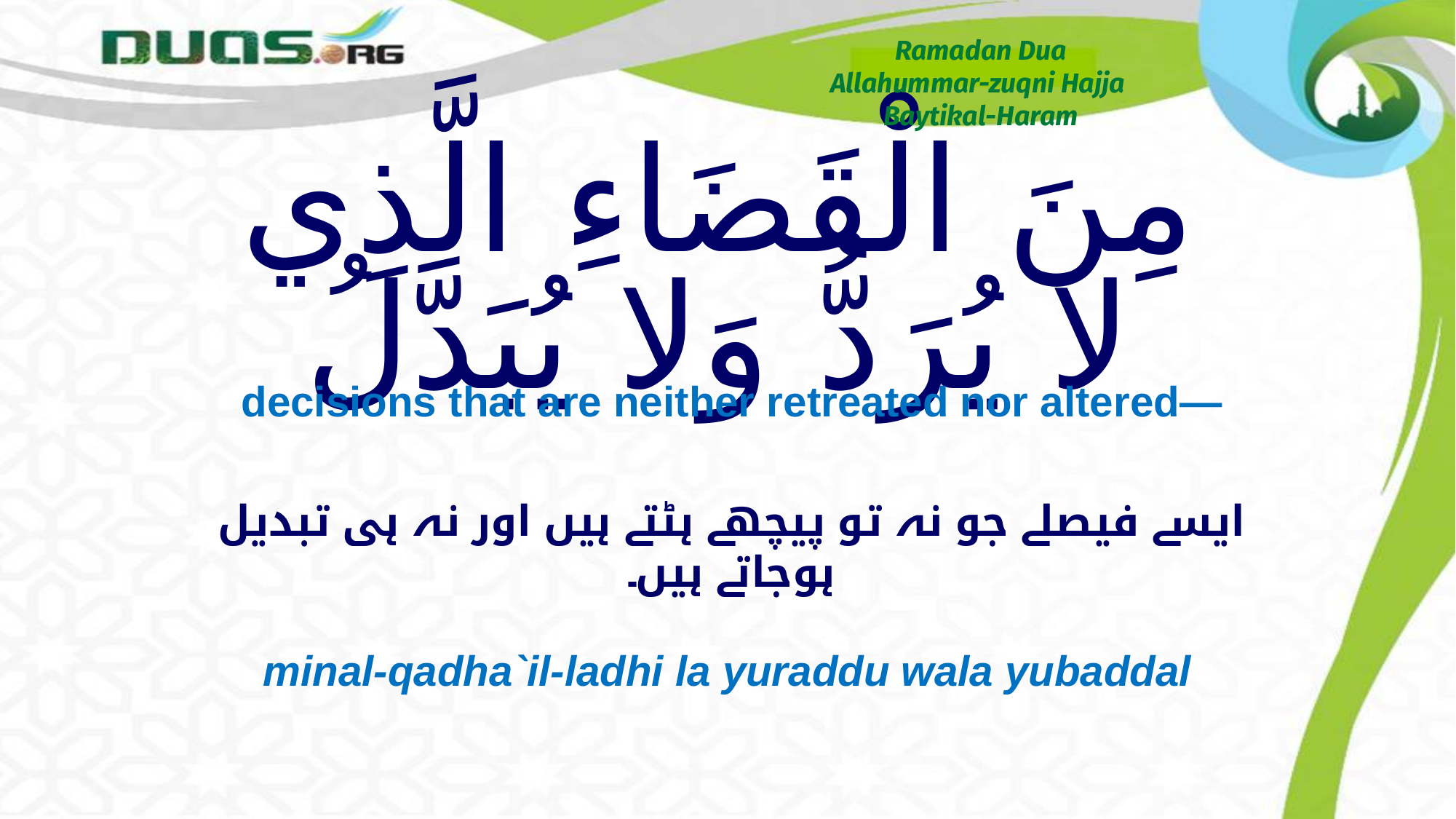

Ramadan Dua
Allahummar-zuqni Hajja
Baytikal-Haram

# مِنَ الْقَضَاءِ الَّذِي لا يُرَدُّ وَلا يُبَدَّلُ
decisions that are neither retreated nor altered—

ایسے فیصلے جو نہ تو پیچھے ہٹتے ہیں اور نہ ہی تبدیل ہوجاتے ہیں۔

minal-qadha`il-ladhi la yuraddu wala yubaddal